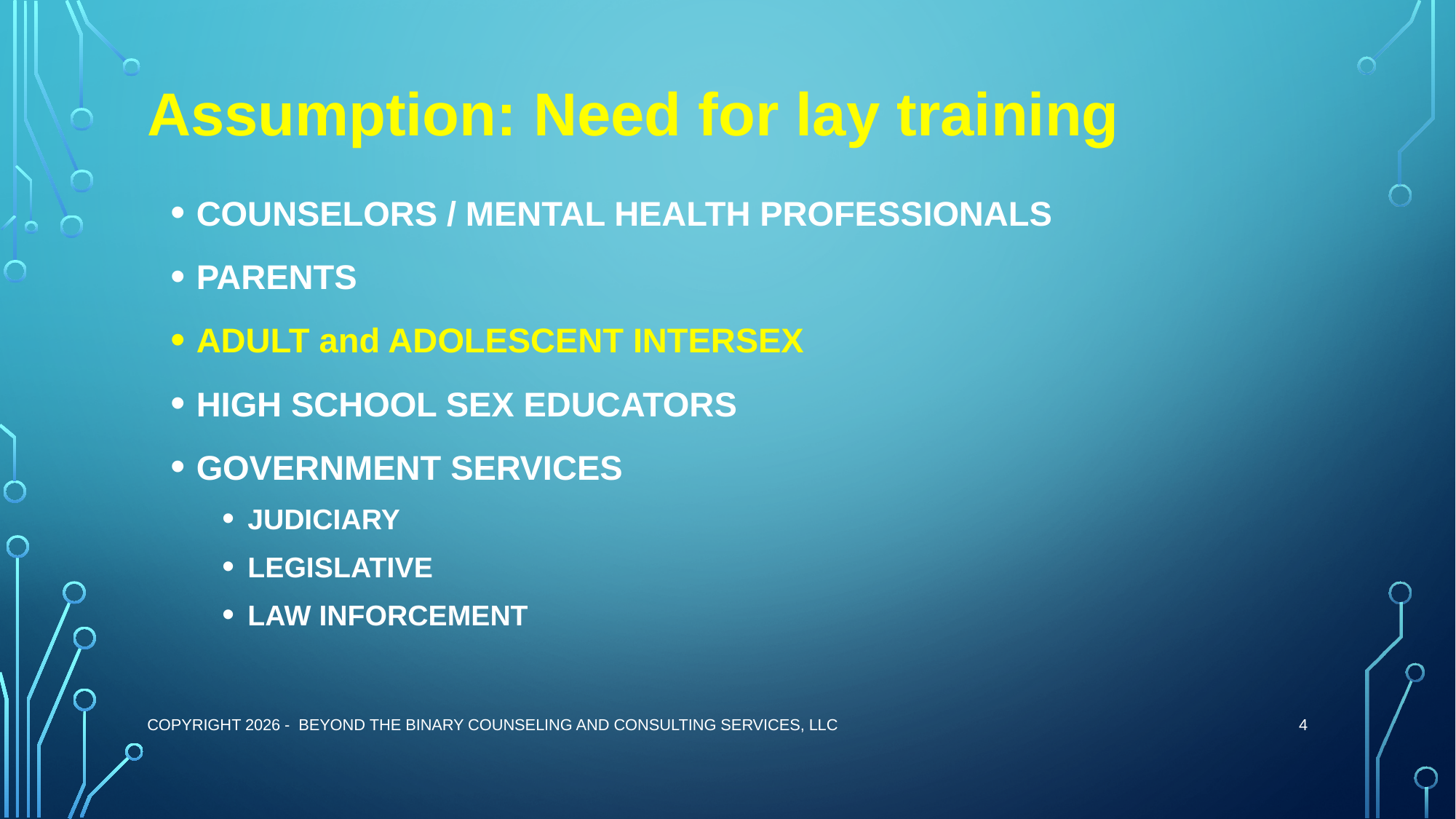

# Assumption: Need for lay training
COUNSELORS / MENTAL HEALTH PROFESSIONALS
PARENTS
ADULT and ADOLESCENT INTERSEX
HIGH SCHOOL SEX EDUCATORS
GOVERNMENT SERVICES
JUDICIARY
LEGISLATIVE
LAW INFORCEMENT

4
Copyright 2026 -  Beyond the Binary Counseling and Consulting Services, LLC